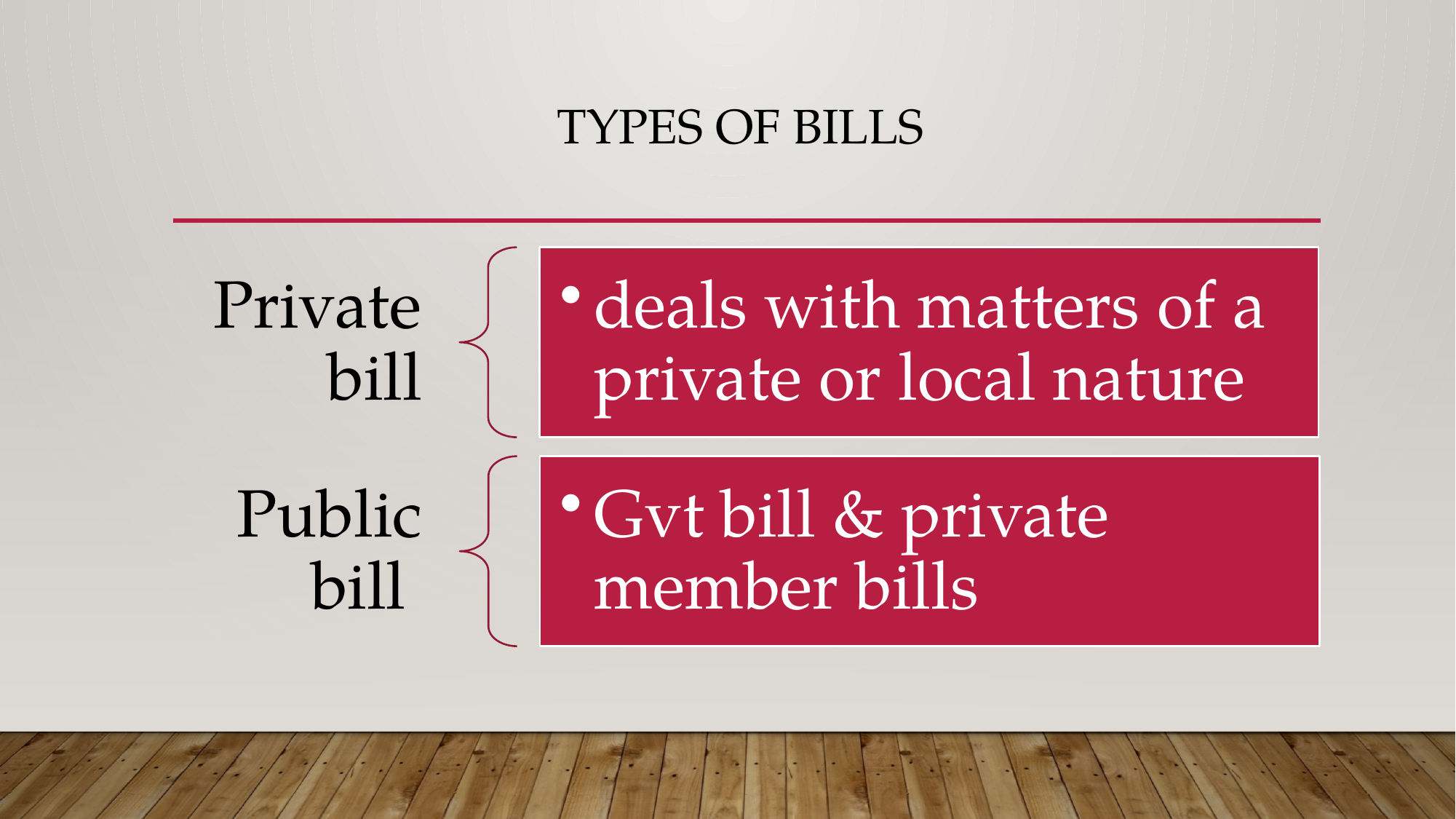

# Types of bills
Private bill
deals with matters of a private or local nature
Public bill
Gvt bill & private member bills